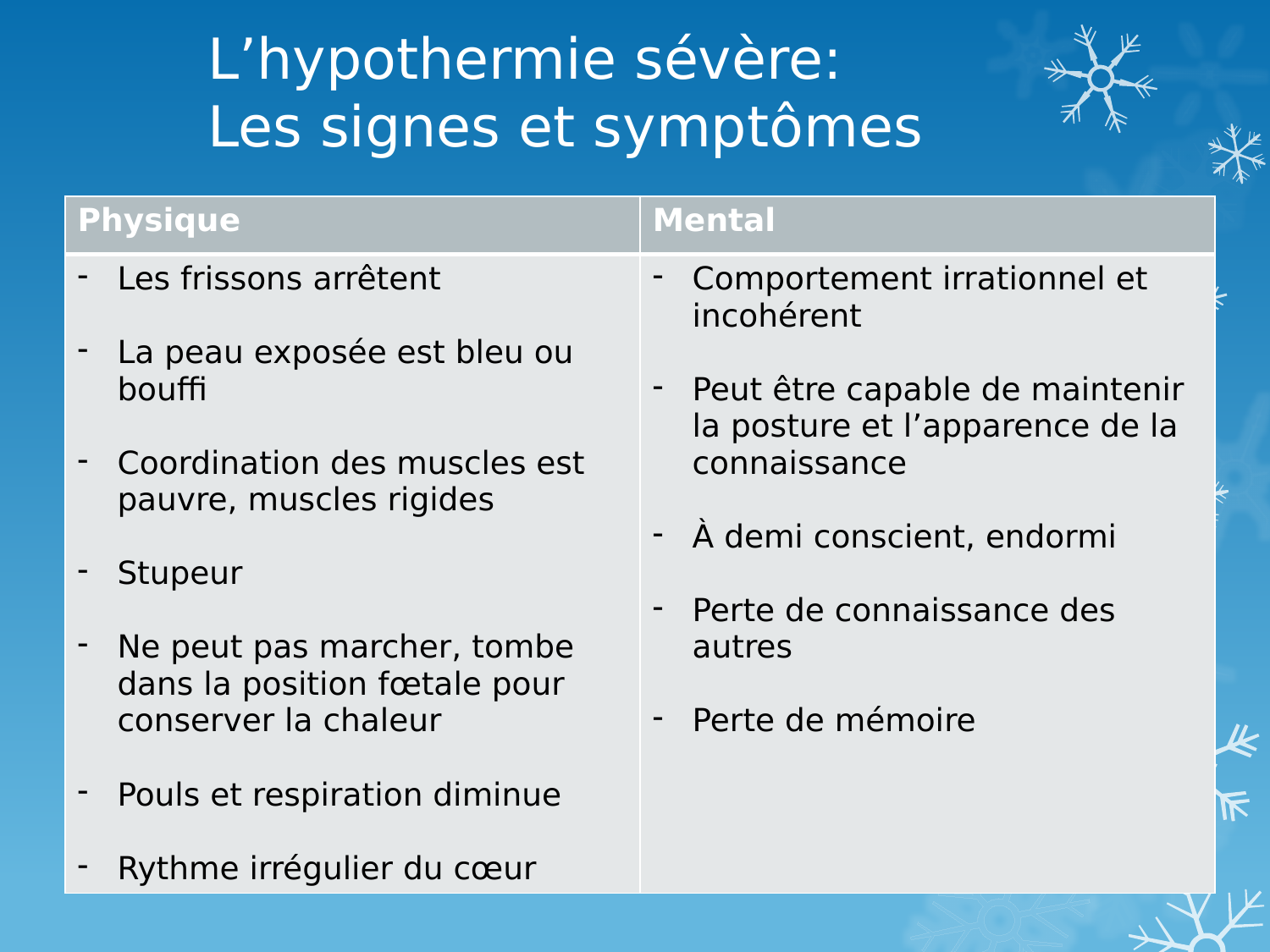

# L’hypothermie sévère: Les signes et symptômes
| Physique | Mental |
| --- | --- |
| Les frissons arrêtent La peau exposée est bleu ou bouffi Coordination des muscles est pauvre, muscles rigides Stupeur Ne peut pas marcher, tombe dans la position fœtale pour conserver la chaleur Pouls et respiration diminue Rythme irrégulier du cœur | Comportement irrationnel et incohérent Peut être capable de maintenir la posture et l’apparence de la connaissance À demi conscient, endormi Perte de connaissance des autres Perte de mémoire |